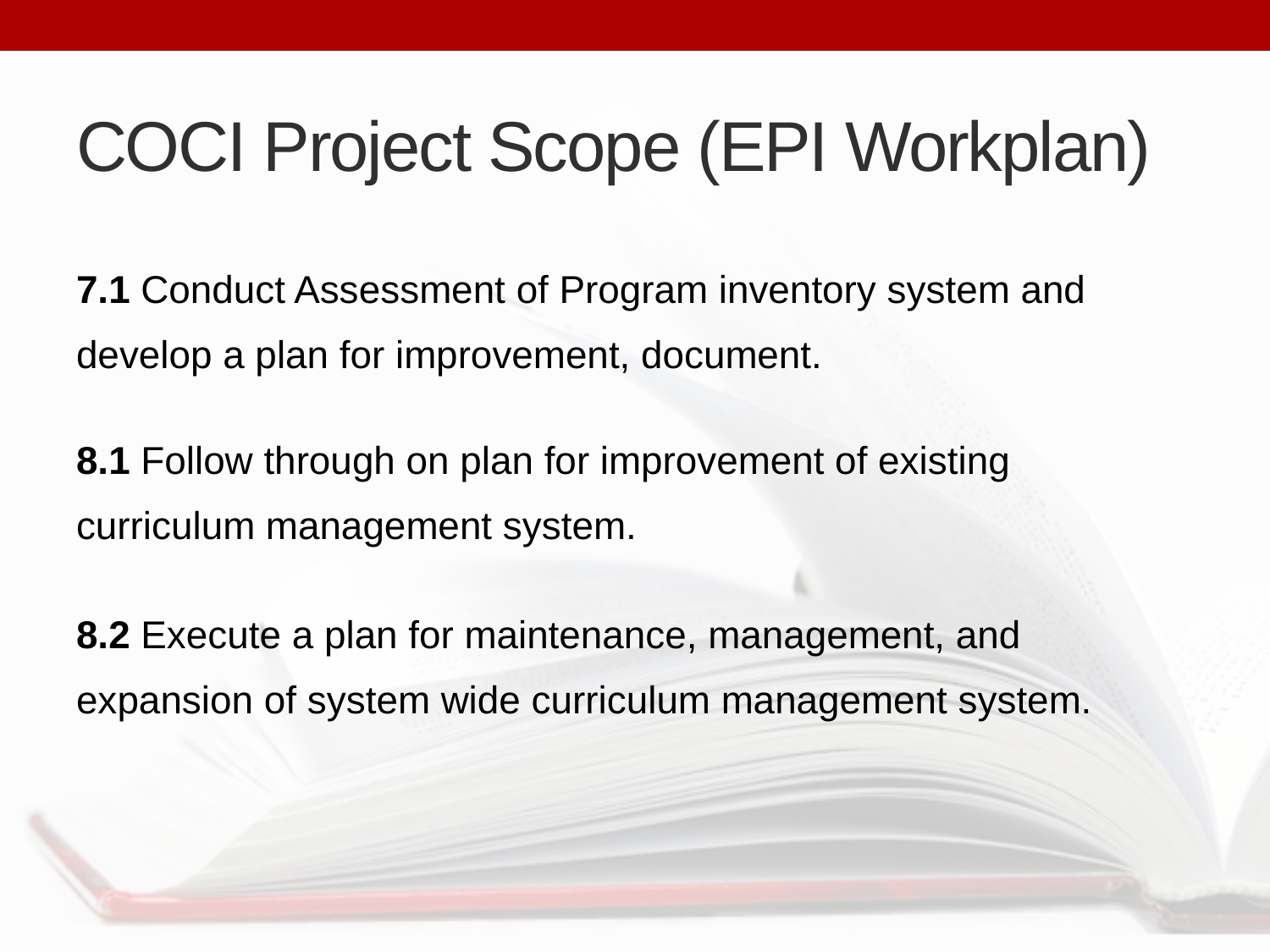

# COCI Project Scope (EPI Workplan)
7.1 Conduct Assessment of Program inventory system and develop a plan for improvement, document.

8.1 Follow through on plan for improvement of existing curriculum management system.

8.2 Execute a plan for maintenance, management, and expansion of system wide curriculum management system.